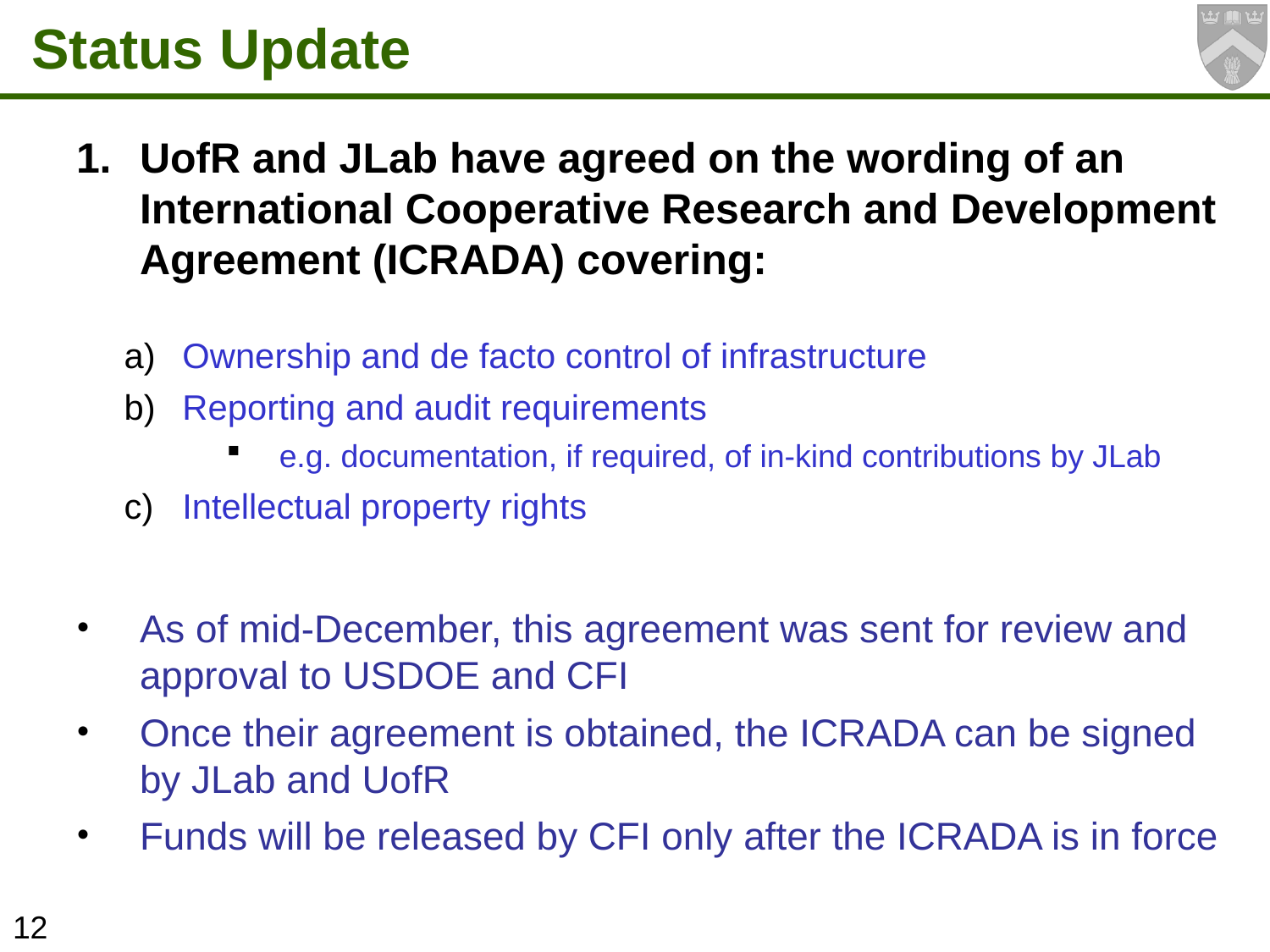

# Status Update
UofR and JLab have agreed on the wording of an International Cooperative Research and Development Agreement (ICRADA) covering:

Ownership and de facto control of infrastructure
Reporting and audit requirements
e.g. documentation, if required, of in-kind contributions by JLab
Intellectual property rights

As of mid-December, this agreement was sent for review and approval to USDOE and CFI
Once their agreement is obtained, the ICRADA can be signed by JLab and UofR
Funds will be released by CFI only after the ICRADA is in force

12